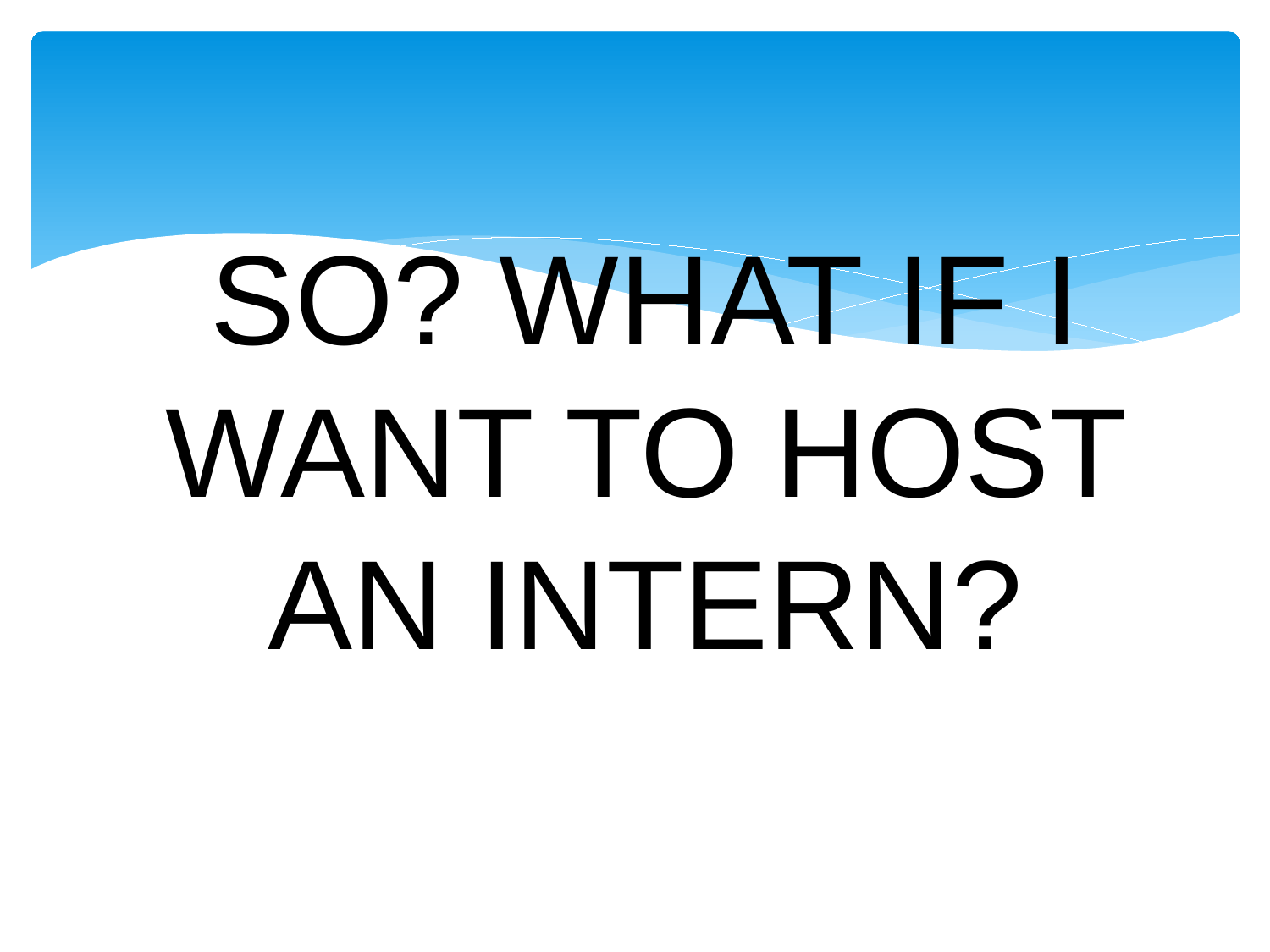

# SO? WHAT IF I WANT TO HOST AN INTERN?